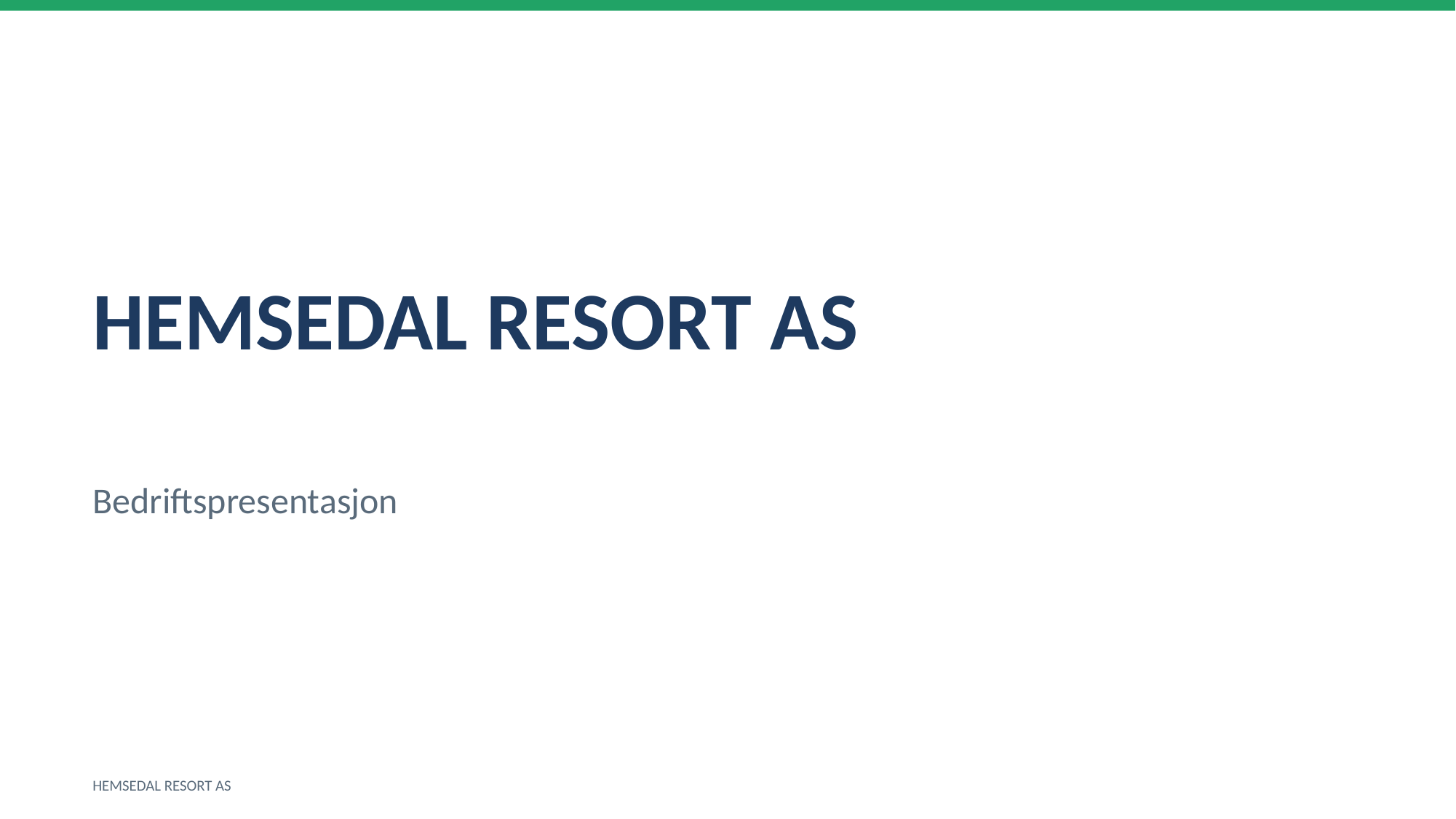

HEMSEDAL RESORT AS
Bedriftspresentasjon
HEMSEDAL RESORT AS